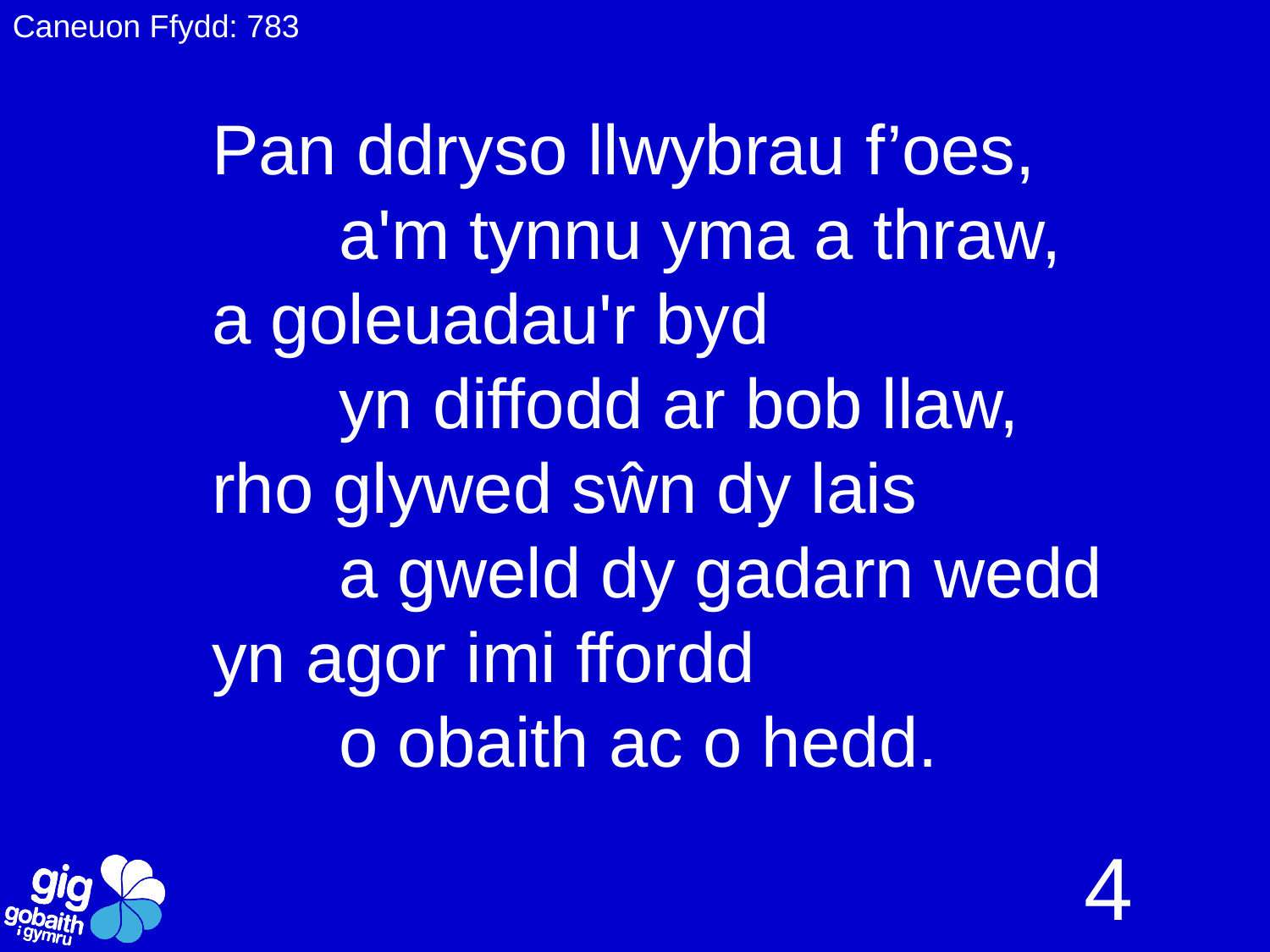

Caneuon Ffydd: 783

Pan ddryso llwybrau f’oes,
	a'm tynnu yma a thraw,
a goleuadau'r byd
	yn diffodd ar bob llaw,
rho glywed sŵn dy lais
	a gweld dy gadarn wedd
yn agor imi ffordd
	o obaith ac o hedd.
4